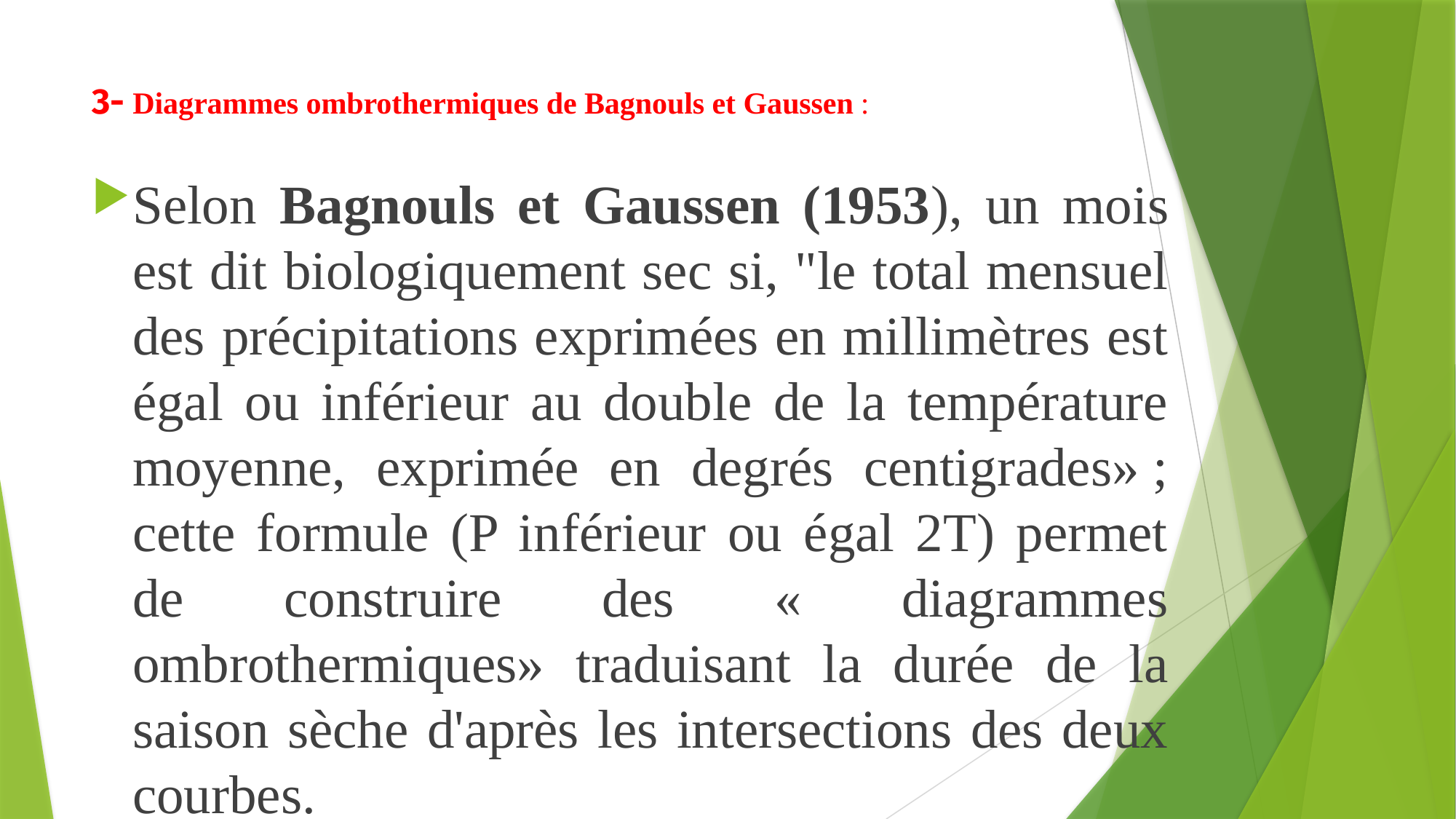

# 3- Diagrammes ombrothermiques de Bagnouls et Gaussen :
Selon Bagnouls et Gaussen (1953), un mois est dit biologiquement sec si, "le total mensuel des précipitations exprimées en millimètres est égal ou inférieur au double de la température moyenne, exprimée en degrés centigrades» ; cette formule (P inférieur ou égal 2T) permet de construire des « diagrammes ombrothermiques» traduisant la durée de la saison sèche d'après les intersections des deux courbes.